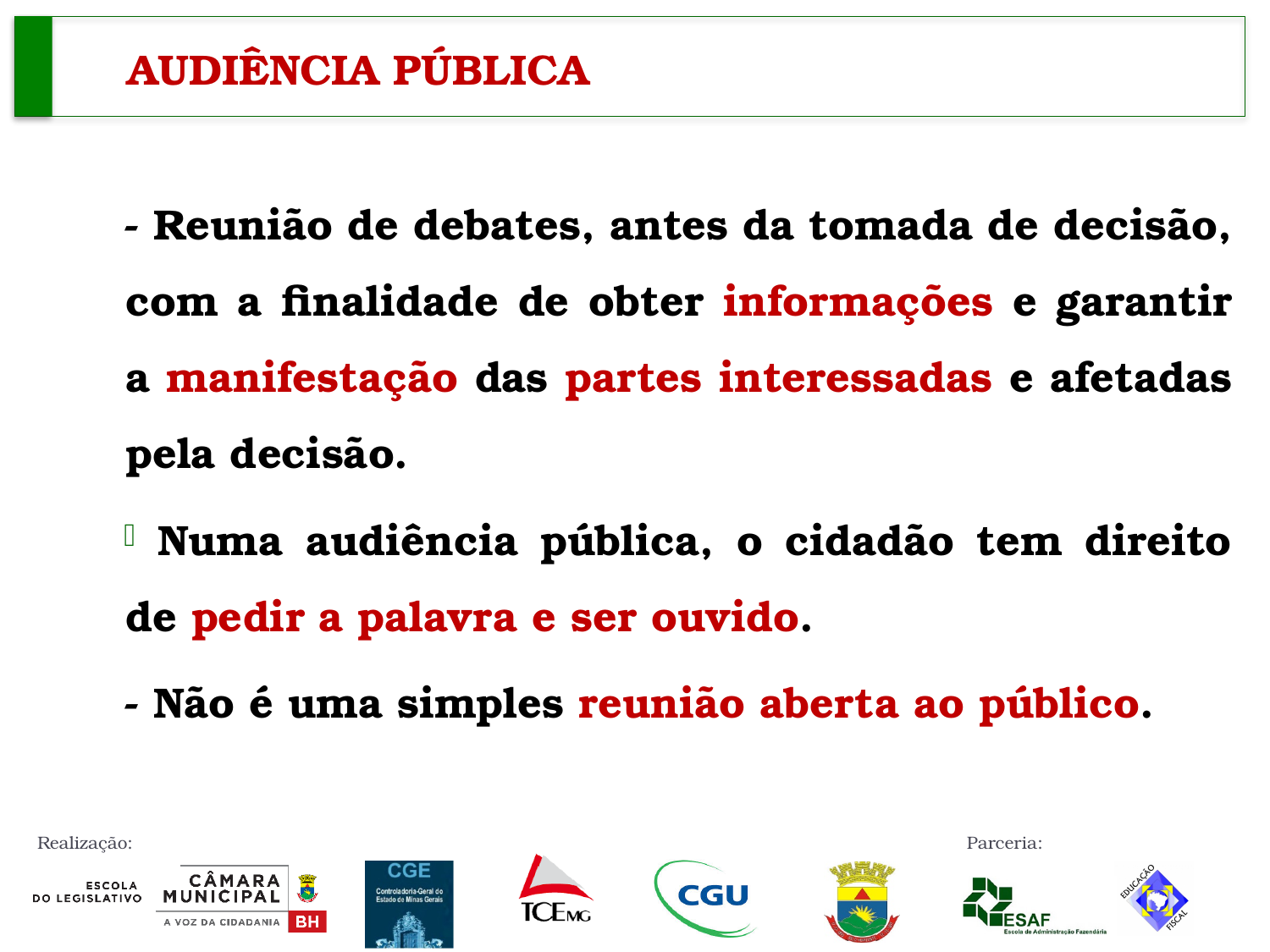

# AUDIÊNCIA PÚBLICA
- Reunião de debates, antes da tomada de decisão, com a finalidade de obter informações e garantir a manifestação das partes interessadas e afetadas pela decisão.
 Numa audiência pública, o cidadão tem direito de pedir a palavra e ser ouvido.
- Não é uma simples reunião aberta ao público.